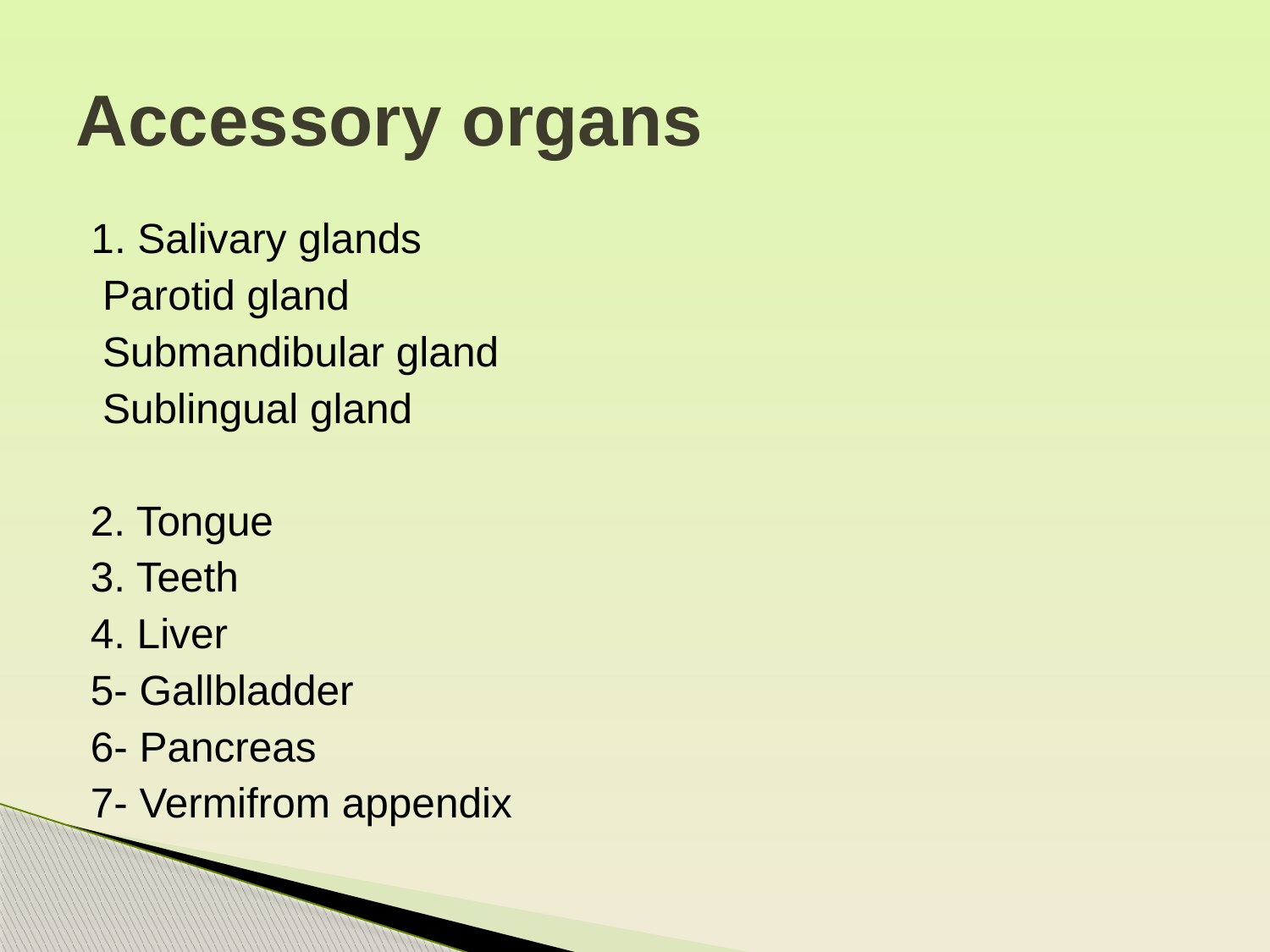

# Accessory organs
1. Salivary glands
 Parotid gland
 Submandibular gland
 Sublingual gland

2. Tongue
3. Teeth
4. Liver
5- Gallbladder
6- Pancreas
7- Vermifrom appendix